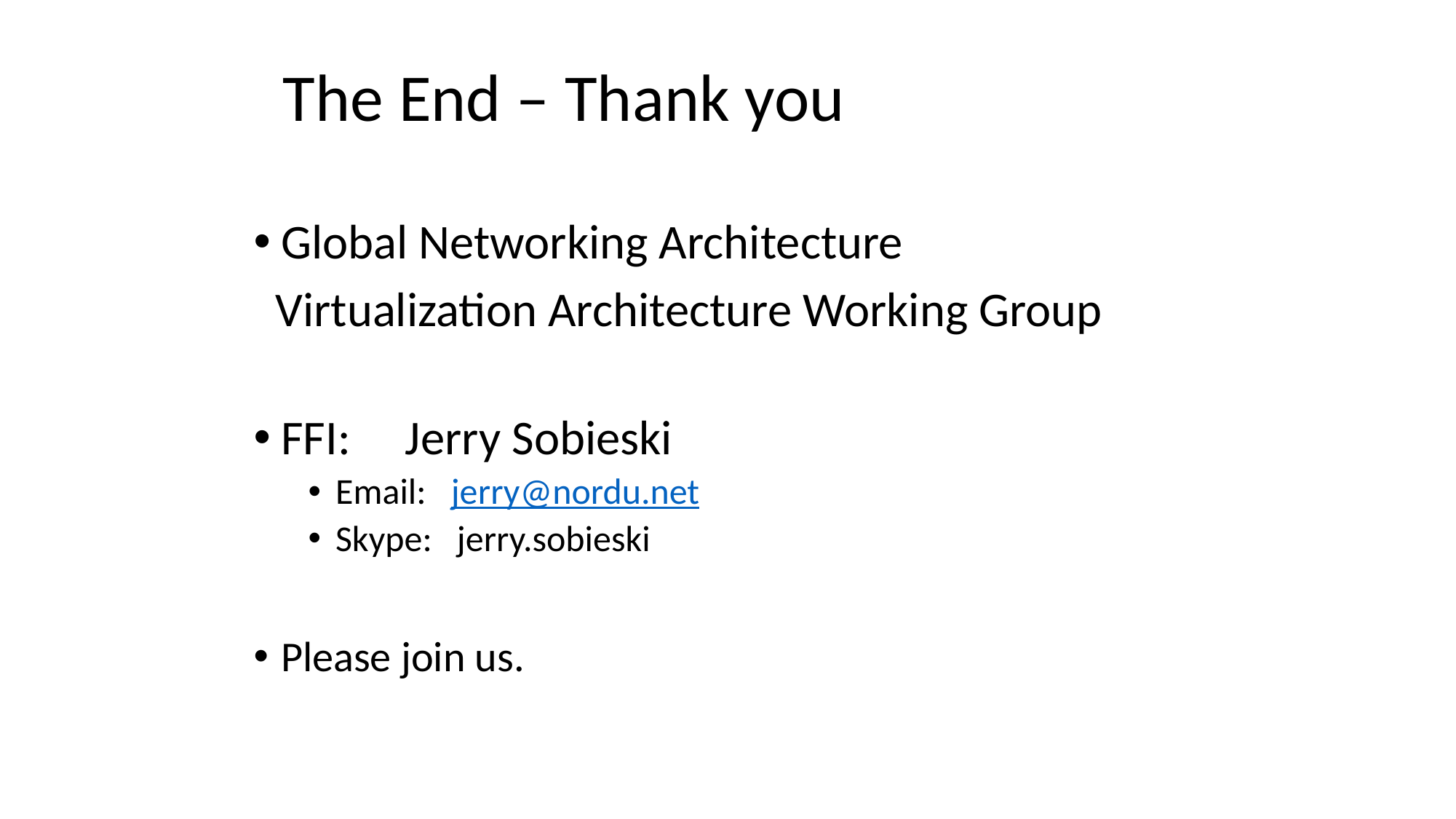

# The End – Thank you
Global Networking Architecture
  Virtualization Architecture Working Group

FFI:     Jerry Sobieski
Email:   jerry@nordu.net
Skype:   jerry.sobieski

Please join us.